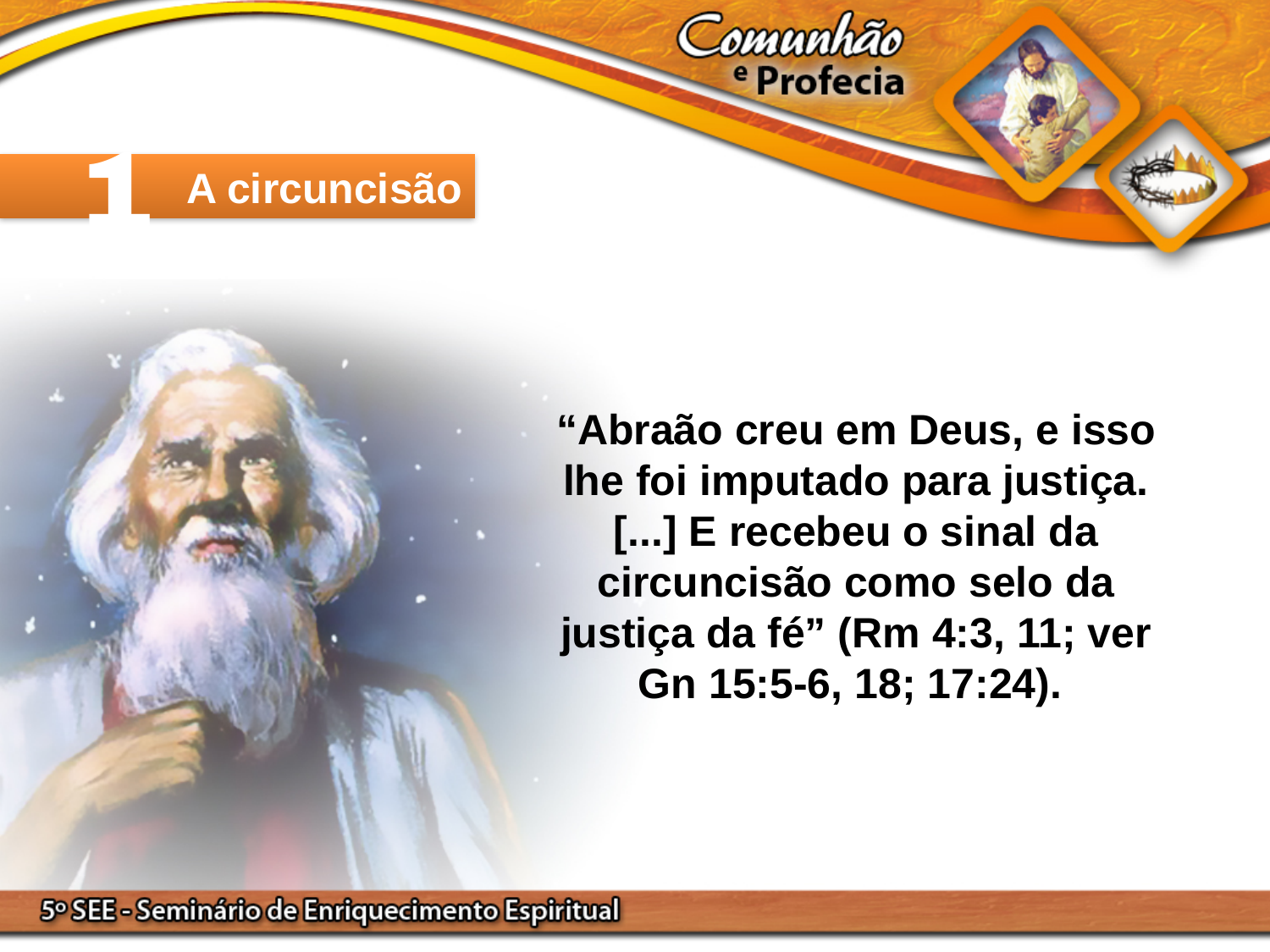

1
A circuncisão
“Abraão creu em Deus, e isso lhe foi imputado para justiça. [...] E recebeu o sinal da circuncisão como selo da justiça da fé” (Rm 4:3, 11; ver Gn 15:5-6, 18; 17:24).